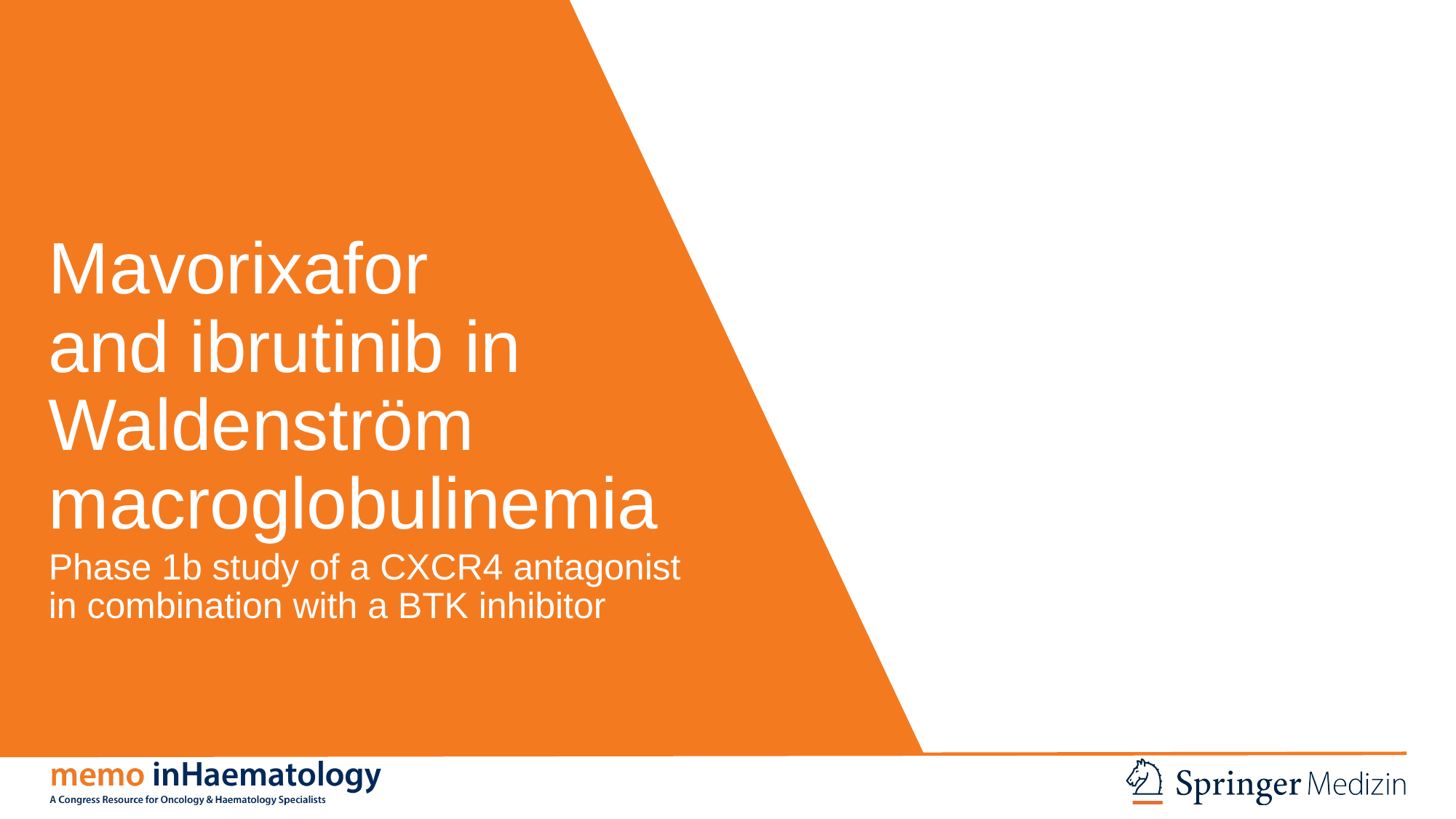

# Mavorixafor and ibrutinib in Waldenström macroglobulinemia
Phase 1b study of a CXCR4 antagonist in combination with a BTK inhibitor